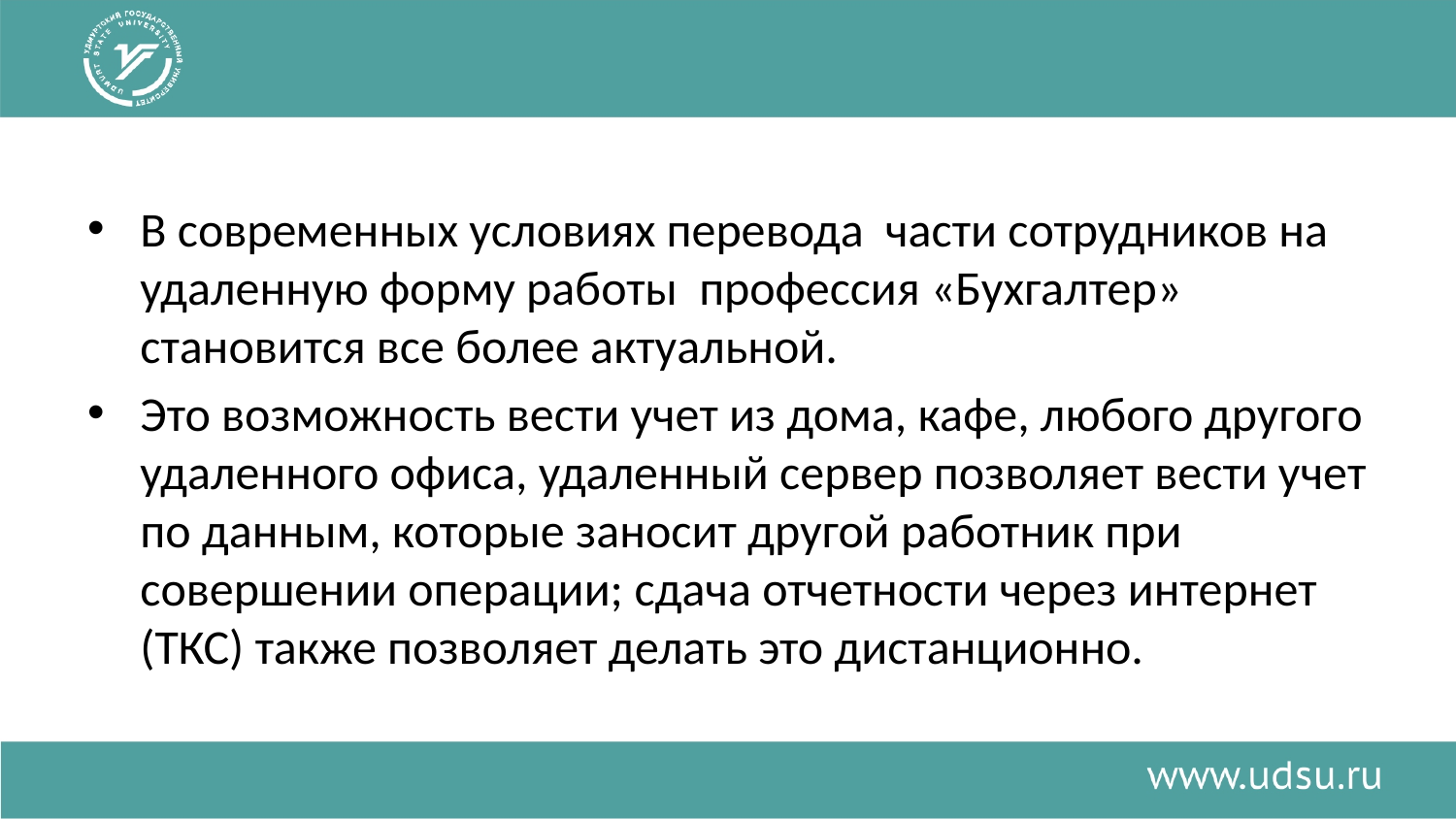

В современных условиях перевода  части сотрудников на удаленную форму работы  профессия «Бухгалтер» становится все более актуальной.
Это возможность вести учет из дома, кафе, любого другого удаленного офиса, удаленный сервер позволяет вести учет по данным, которые заносит другой работник при совершении операции; сдача отчетности через интернет (ТКС) также позволяет делать это дистанционно.